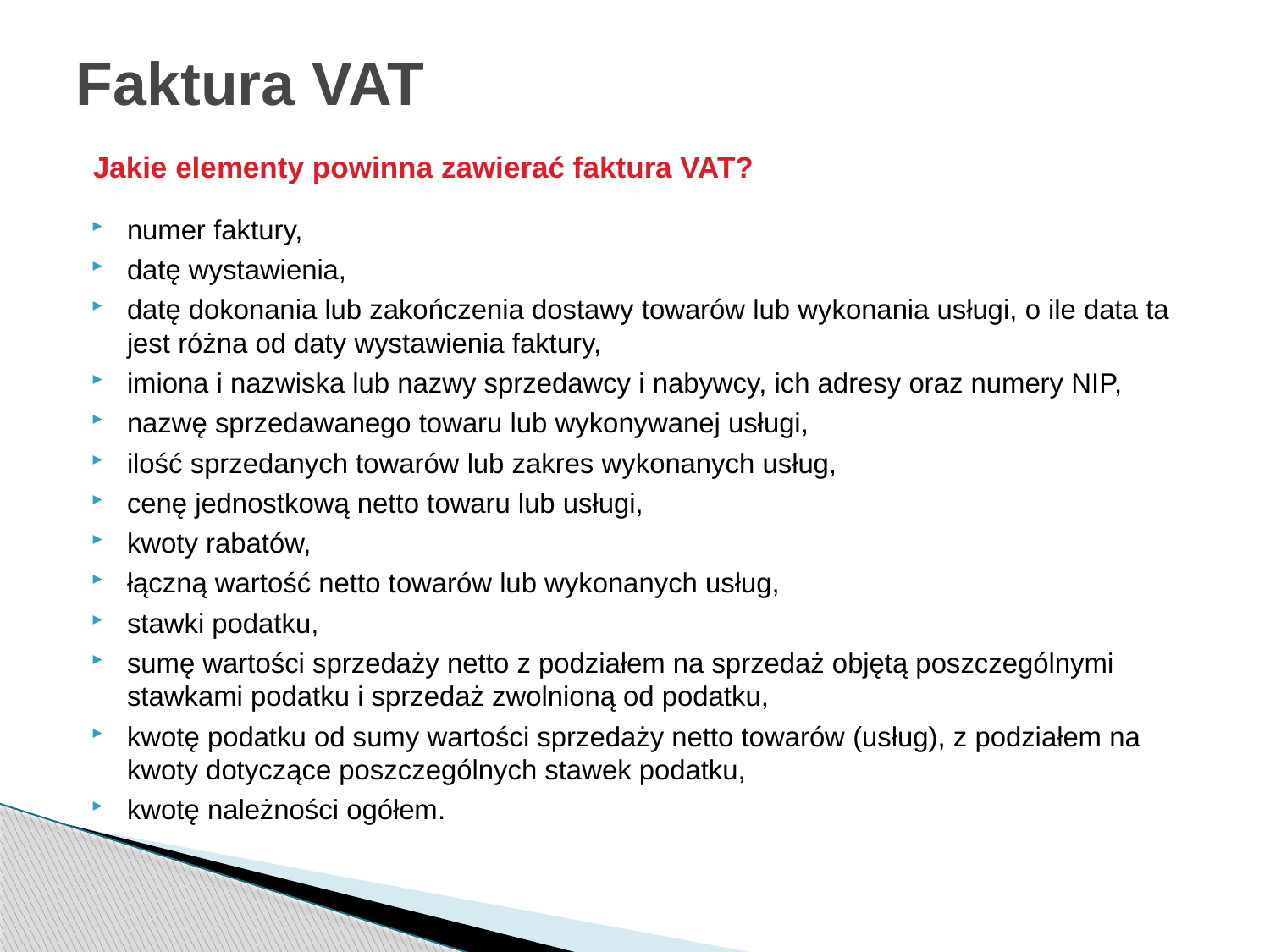

# Faktura VAT Jakie elementy powinna zawierać faktura VAT?
numer faktury,
datę wystawienia,
datę dokonania lub zakończenia dostawy towarów lub wykonania usługi, o ile data ta jest różna od daty wystawienia faktury,
imiona i nazwiska lub nazwy sprzedawcy i nabywcy, ich adresy oraz numery NIP,
nazwę sprzedawanego towaru lub wykonywanej usługi,
ilość sprzedanych towarów lub zakres wykonanych usług,
cenę jednostkową netto towaru lub usługi,
kwoty rabatów,
łączną wartość netto towarów lub wykonanych usług,
stawki podatku,
sumę wartości sprzedaży netto z podziałem na sprzedaż objętą poszczególnymi stawkami podatku i sprzedaż zwolnioną od podatku,
kwotę podatku od sumy wartości sprzedaży netto towarów (usług), z podziałem na kwoty dotyczące poszczególnych stawek podatku,
kwotę należności ogółem.